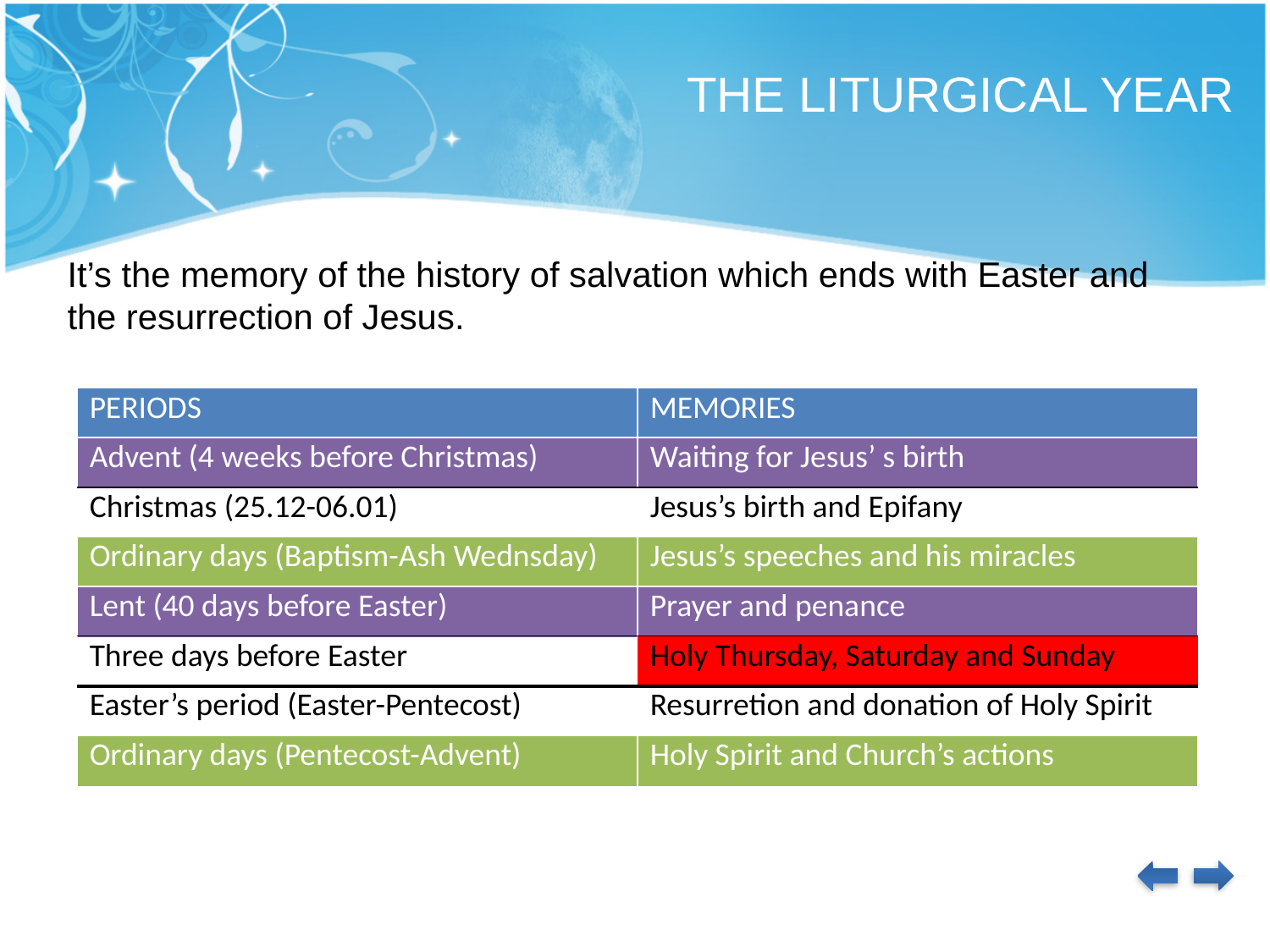

THE LITURGICAL YEAR
It’s the memory of the history of salvation which ends with Easter and the resurrection of Jesus.
| PERIODS | MEMORIES |
| --- | --- |
| Advent (4 weeks before Christmas) | Waiting for Jesus’ s birth |
| --- | --- |
| Christmas (25.12-06.01) | Jesus’s birth and Epifany |
| --- | --- |
| Ordinary days (Baptism-Ash Wednsday) | Jesus’s speeches and his miracles |
| --- | --- |
| Lent (40 days before Easter) | Prayer and penance |
| --- | --- |
| Three days before Easter | Holy Thursday, Saturday and Sunday |
| --- | --- |
| Easter’s period (Easter-Pentecost) | Resurretion and donation of Holy Spirit |
| --- | --- |
| Ordinary days (Pentecost-Advent) | Holy Spirit and Church’s actions |
| --- | --- |